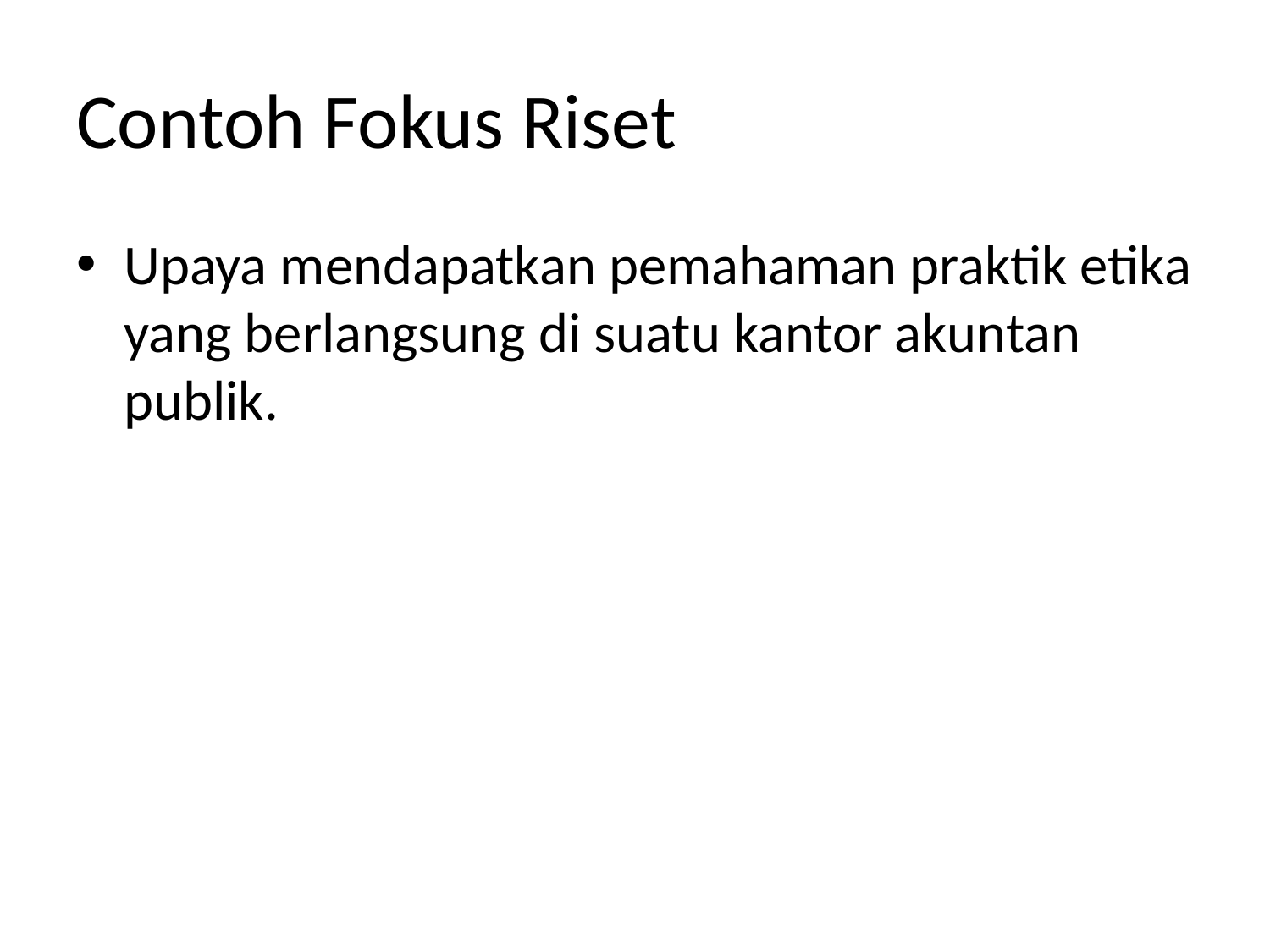

# Contoh Fokus Riset
Upaya mendapatkan pemahaman praktik etika yang berlangsung di suatu kantor akuntan publik.